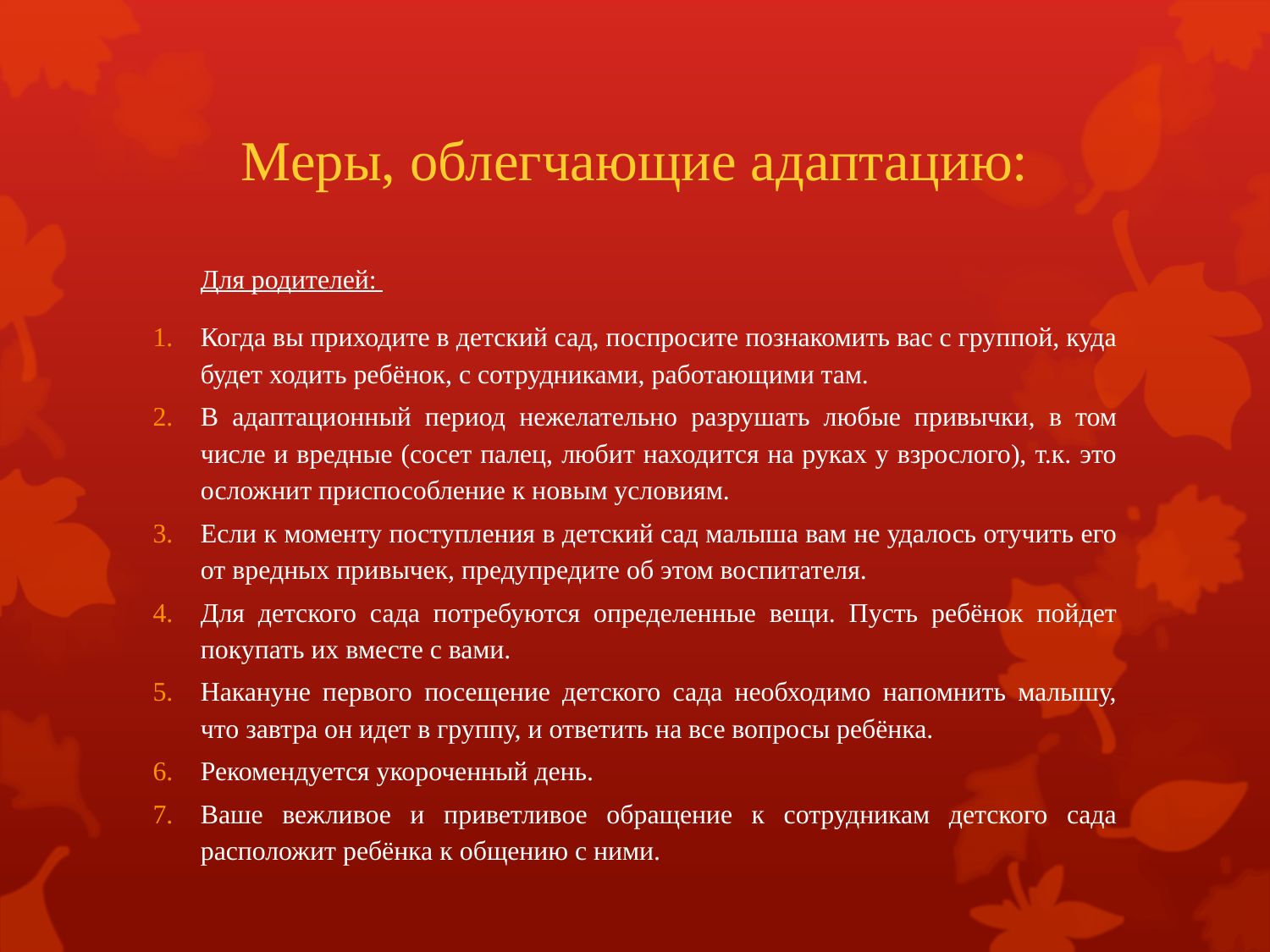

# Меры, облегчающие адаптацию:
Для родителей:
Когда вы приходите в детский сад, поспросите познакомить вас с группой, куда будет ходить ребёнок, с сотрудниками, работающими там.
В адаптационный период нежелательно разрушать любые привычки, в том числе и вредные (сосет палец, любит находится на руках у взрослого), т.к. это осложнит приспособление к новым условиям.
Если к моменту поступления в детский сад малыша вам не удалось отучить его от вредных привычек, предупредите об этом воспитателя.
Для детского сада потребуются определенные вещи. Пусть ребёнок пойдет покупать их вместе с вами.
Накануне первого посещение детского сада необходимо напомнить малышу, что завтра он идет в группу, и ответить на все вопросы ребёнка.
Рекомендуется укороченный день.
Ваше вежливое и приветливое обращение к сотрудникам детского сада расположит ребёнка к общению с ними.